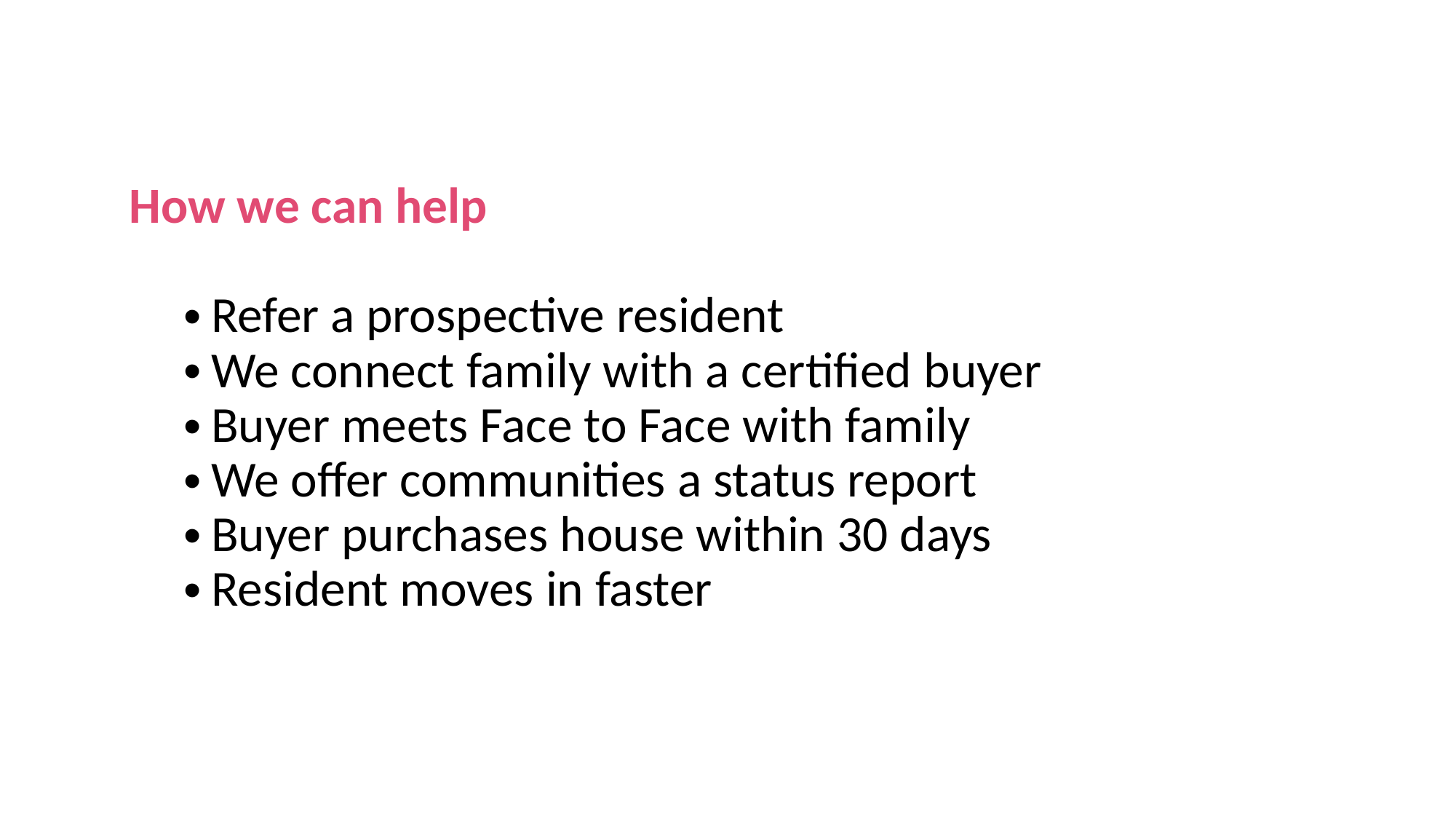

How we can help

Refer a prospective resident
We connect family with a certified buyer
Buyer meets Face to Face with family
We offer communities a status report
Buyer purchases house within 30 days
Resident moves in faster